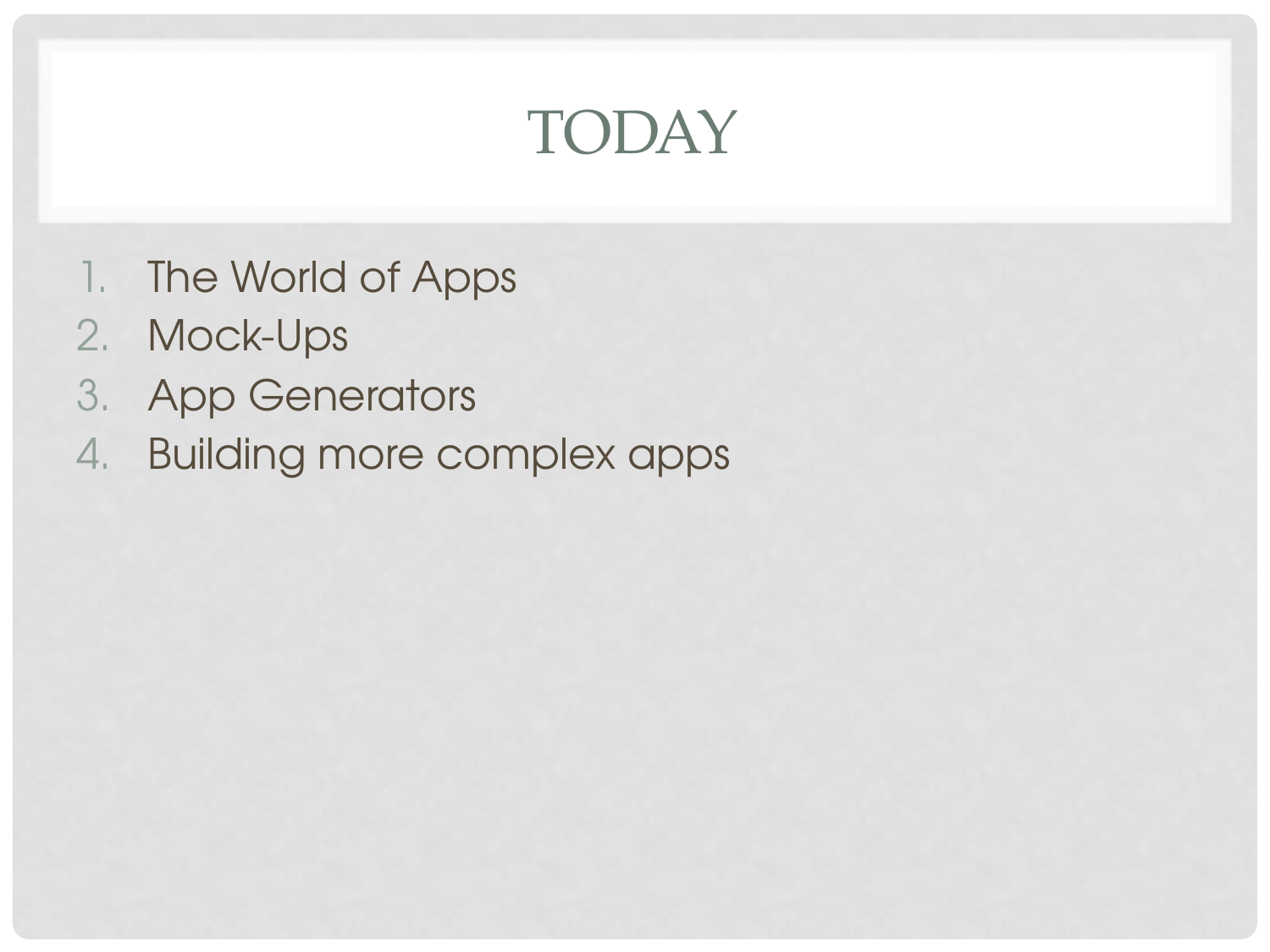

# Today
The World of Apps
Mock-Ups
App Generators
Building more complex apps